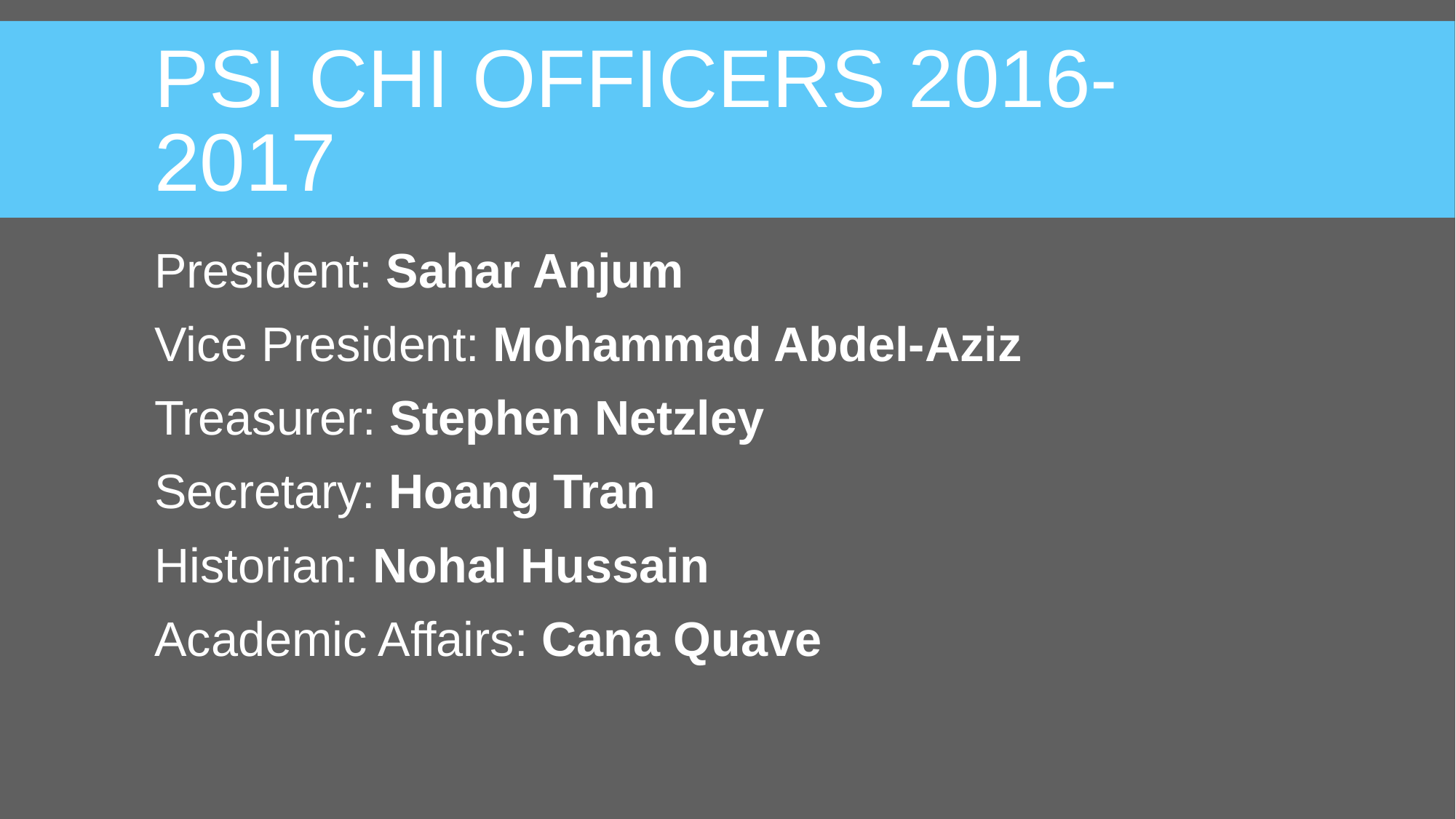

# Psi Chi officers 2016-2017
President: Sahar Anjum
Vice President: Mohammad Abdel-Aziz
Treasurer: Stephen Netzley
Secretary: Hoang Tran
Historian: Nohal Hussain
Academic Affairs: Cana Quave